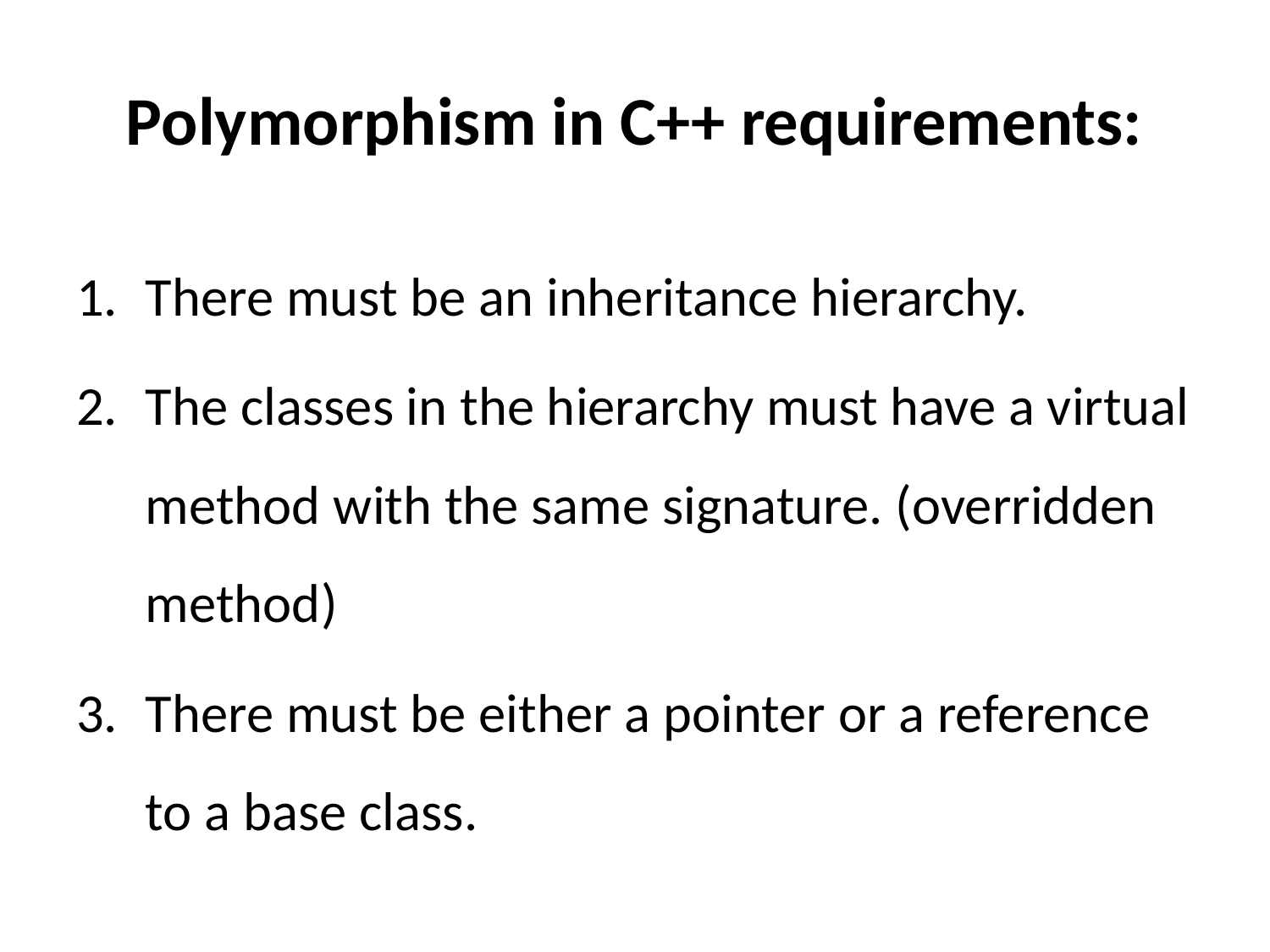

# Polymorphism in C++ requirements:
There must be an inheritance hierarchy.
The classes in the hierarchy must have a virtual method with the same signature. (overridden method)
There must be either a pointer or a reference to a base class.